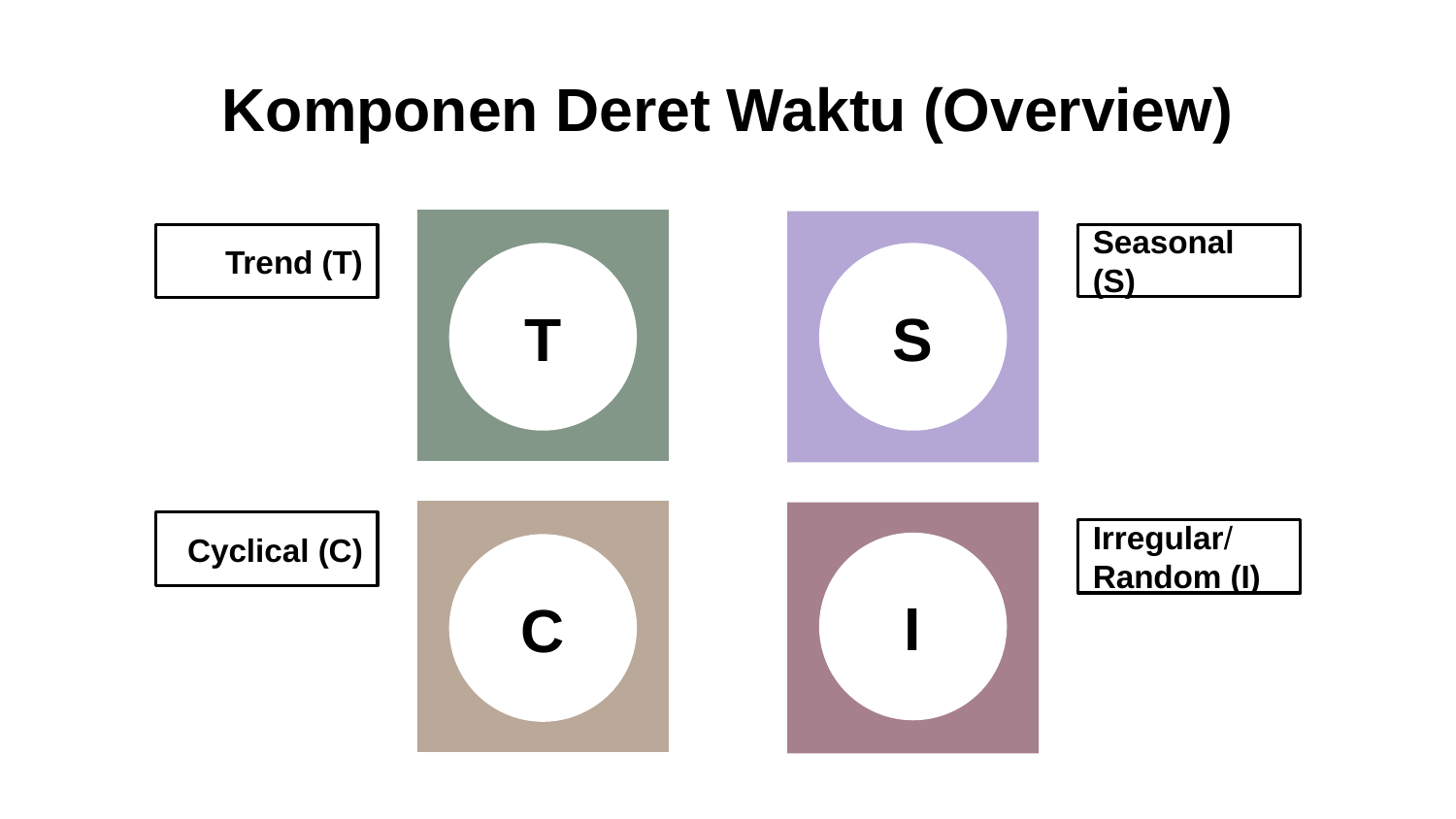

# Komponen Deret Waktu (Overview)

Seasonal (S)
Trend (T)
T
S

Cyclical (C)
Irregular/Random (I)
I
C